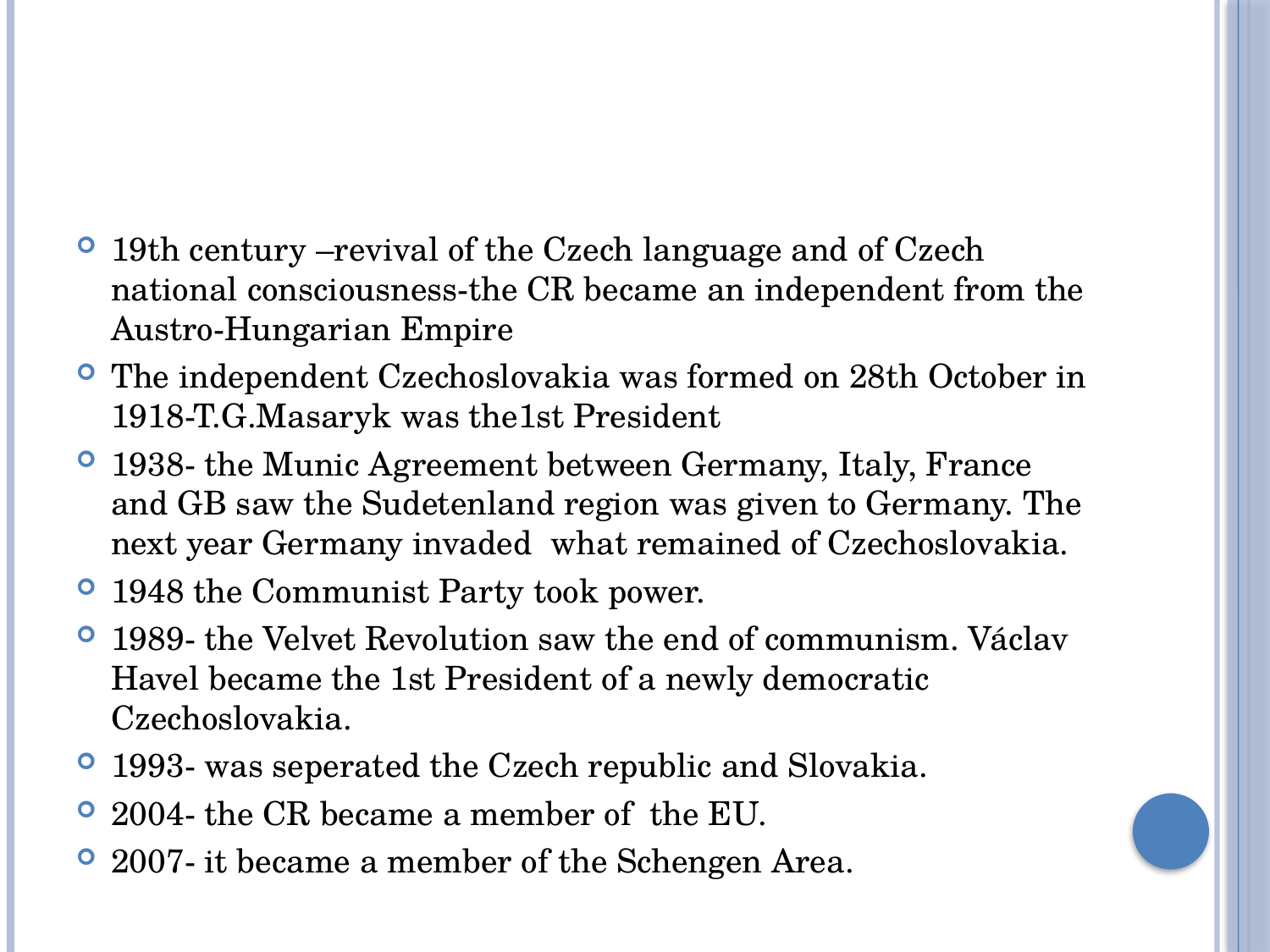

#
19th century –revival of the Czech language and of Czech national consciousness-the CR became an independent from the Austro-Hungarian Empire
The independent Czechoslovakia was formed on 28th October in 1918-T.G.Masaryk was the1st President
1938- the Munic Agreement between Germany, Italy, France and GB saw the Sudetenland region was given to Germany. The next year Germany invaded  what remained of Czechoslovakia.
1948 the Communist Party took power.
1989- the Velvet Revolution saw the end of communism. Václav Havel became the 1st President of a newly democratic Czechoslovakia.
1993- was seperated the Czech republic and Slovakia.
2004- the CR became a member of  the EU.
2007- it became a member of the Schengen Area.